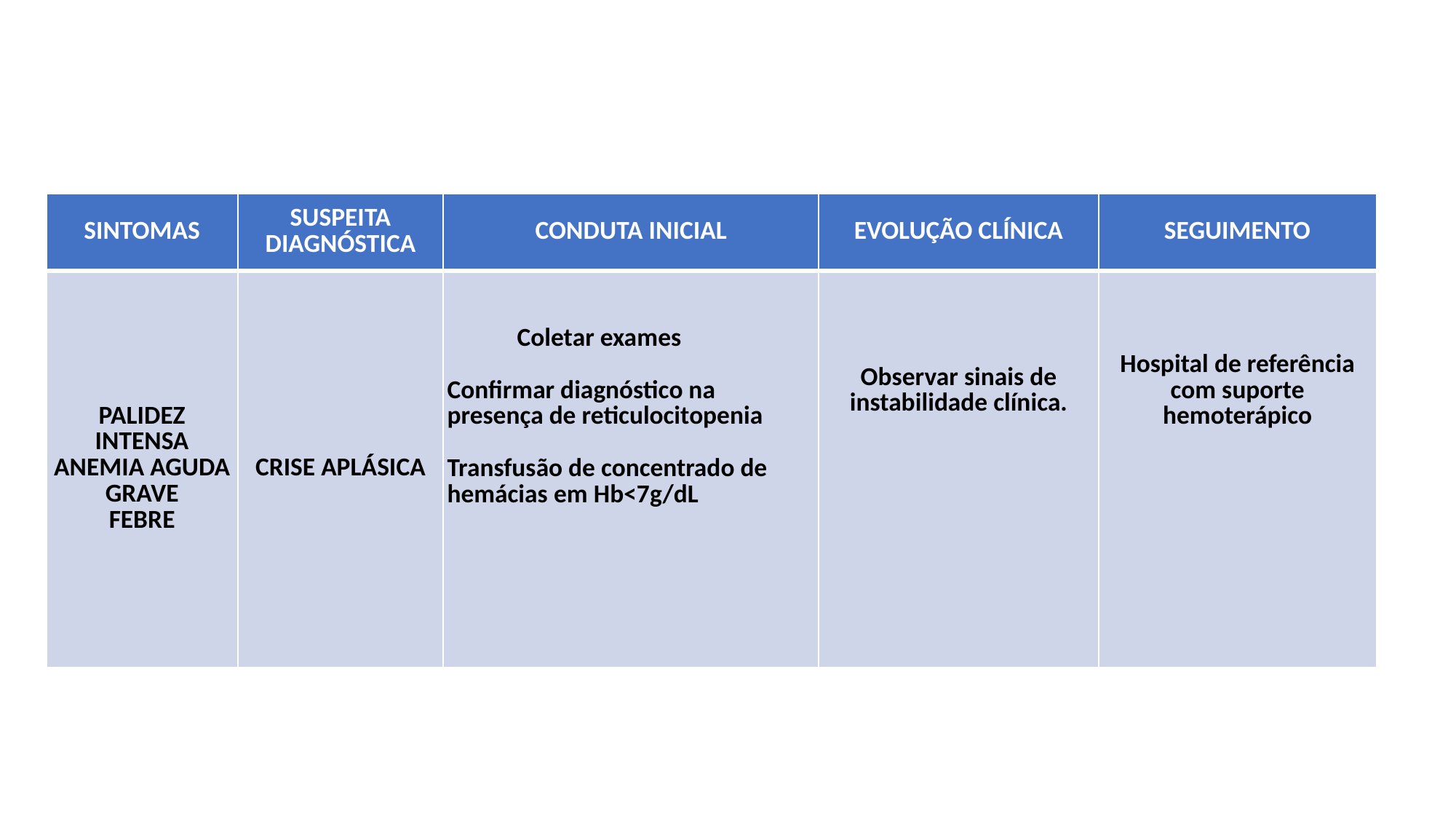

| SINTOMAS | SUSPEITA DIAGNÓSTICA | CONDUTA INICIAL | EVOLUÇÃO CLÍNICA | SEGUIMENTO |
| --- | --- | --- | --- | --- |
| PALIDEZ INTENSA ANEMIA AGUDA GRAVE FEBRE | CRISE APLÁSICA | Coletar exames Confirmar diagnóstico na presença de reticulocitopenia Transfusão de concentrado de hemácias em Hb<7g/dL | Observar sinais de instabilidade clínica. | Hospital de referência com suporte hemoterápico |